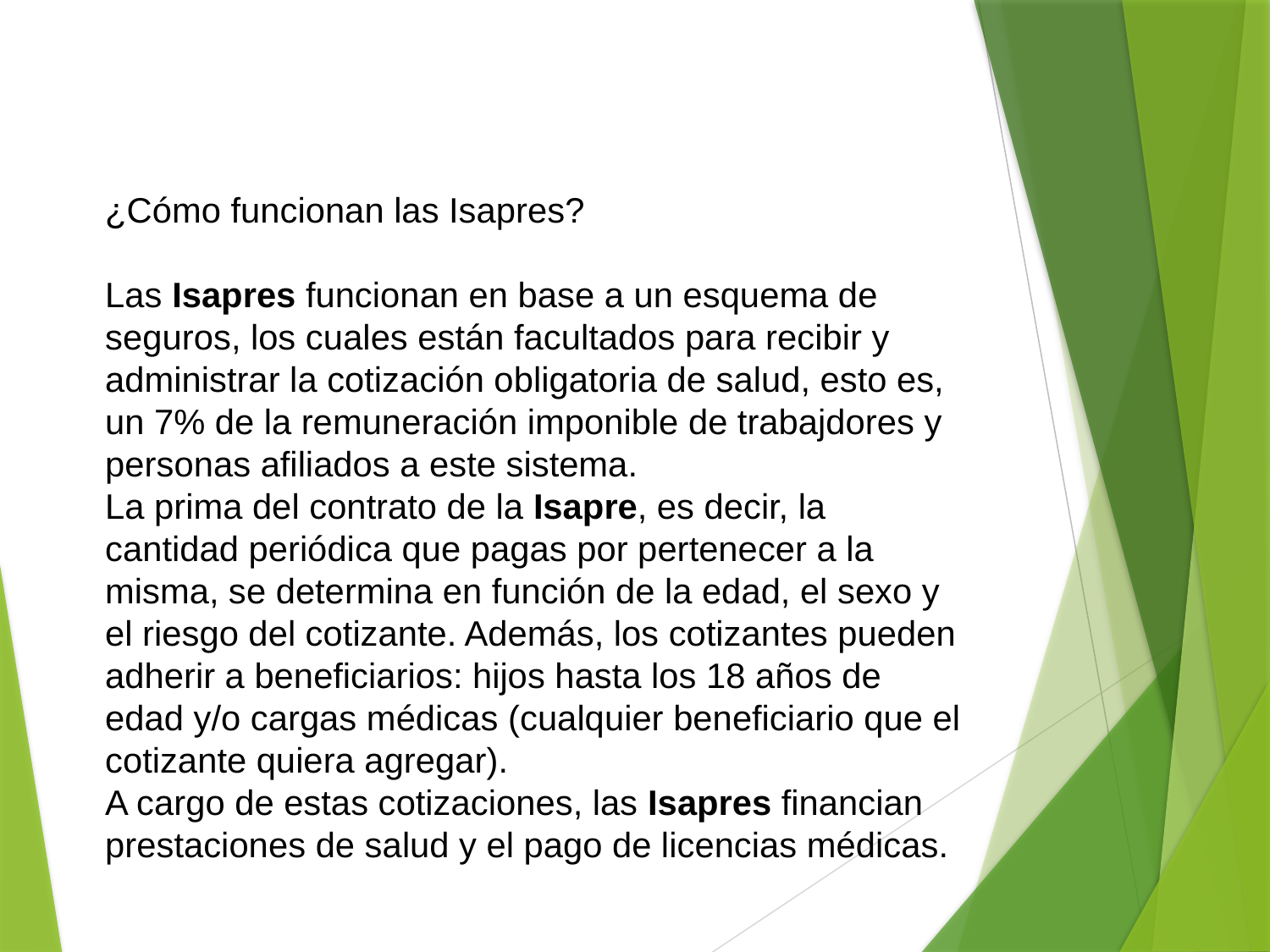

¿Cómo funcionan las Isapres?

Las Isapres funcionan en base a un esquema de seguros, los cuales están facultados para recibir y administrar la cotización obligatoria de salud, esto es, un 7% de la remuneración imponible de trabajdores y personas afiliados a este sistema.
La prima del contrato de la Isapre, es decir, la cantidad periódica que pagas por pertenecer a la misma, se determina en función de la edad, el sexo y el riesgo del cotizante. Además, los cotizantes pueden adherir a beneficiarios: hijos hasta los 18 años de edad y/o cargas médicas (cualquier beneficiario que el cotizante quiera agregar).
A cargo de estas cotizaciones, las Isapres financian prestaciones de salud y el pago de licencias médicas.